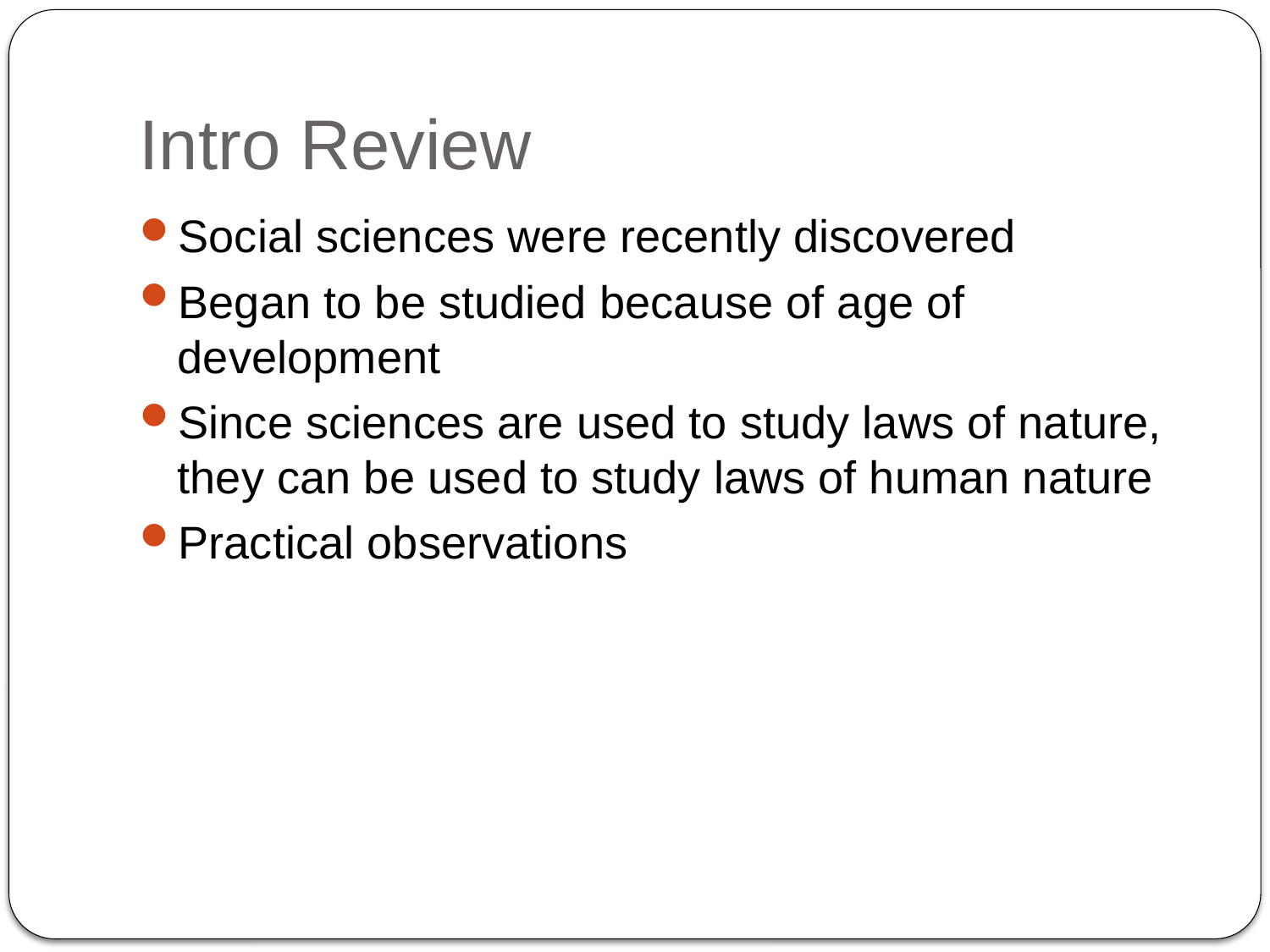

# Intro Review
Social sciences were recently discovered
Began to be studied because of age of development
Since sciences are used to study laws of nature, they can be used to study laws of human nature
Practical observations